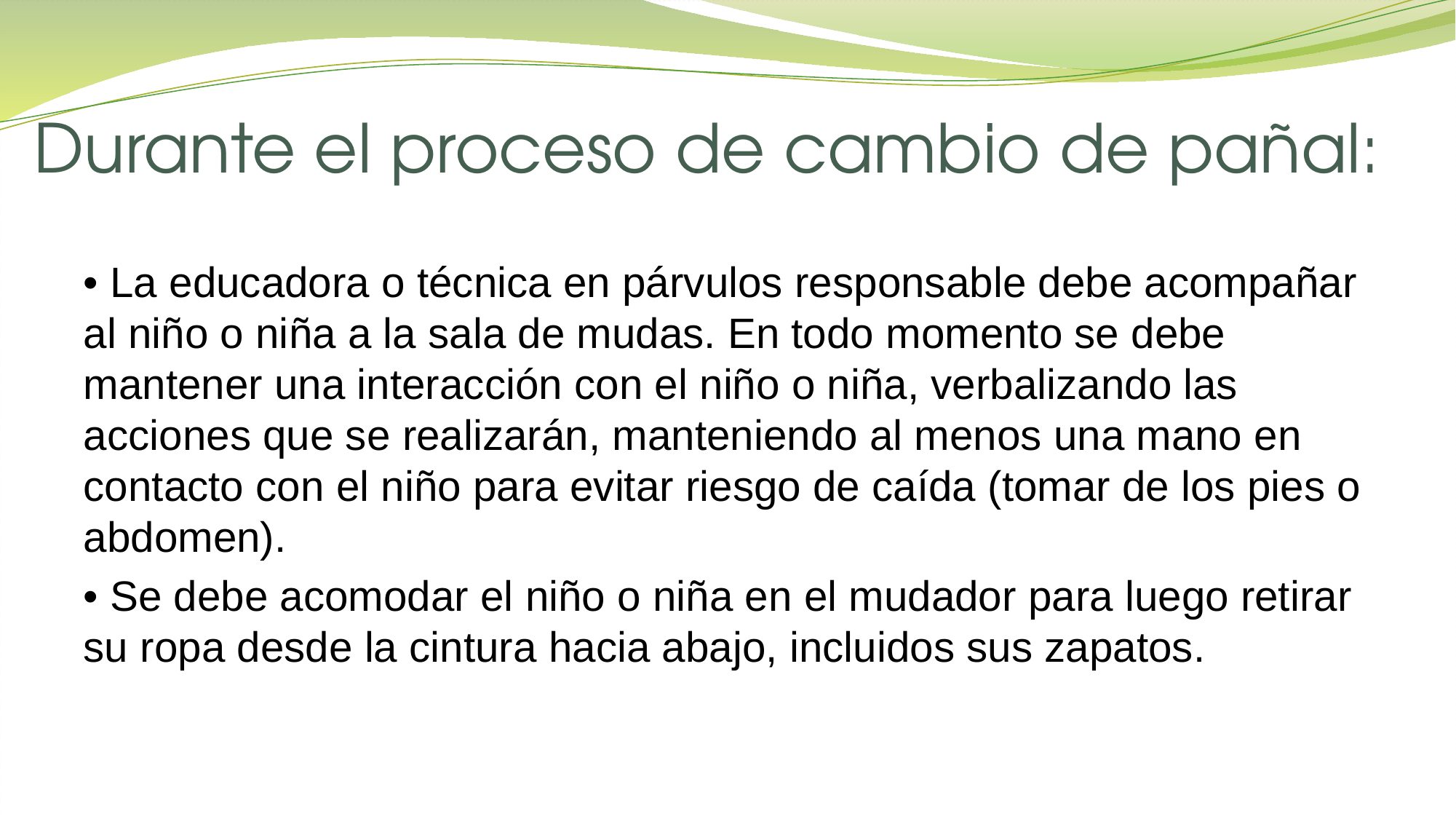

# Durante el proceso de cambio de pañal:
• La educadora o técnica en párvulos responsable debe acompañar al niño o niña a la sala de mudas. En todo momento se debe mantener una interacción con el niño o niña, verbalizando las acciones que se realizarán, manteniendo al menos una mano en contacto con el niño para evitar riesgo de caída (tomar de los pies o abdomen).
• Se debe acomodar el niño o niña en el mudador para luego retirar su ropa desde la cintura hacia abajo, incluidos sus zapatos.